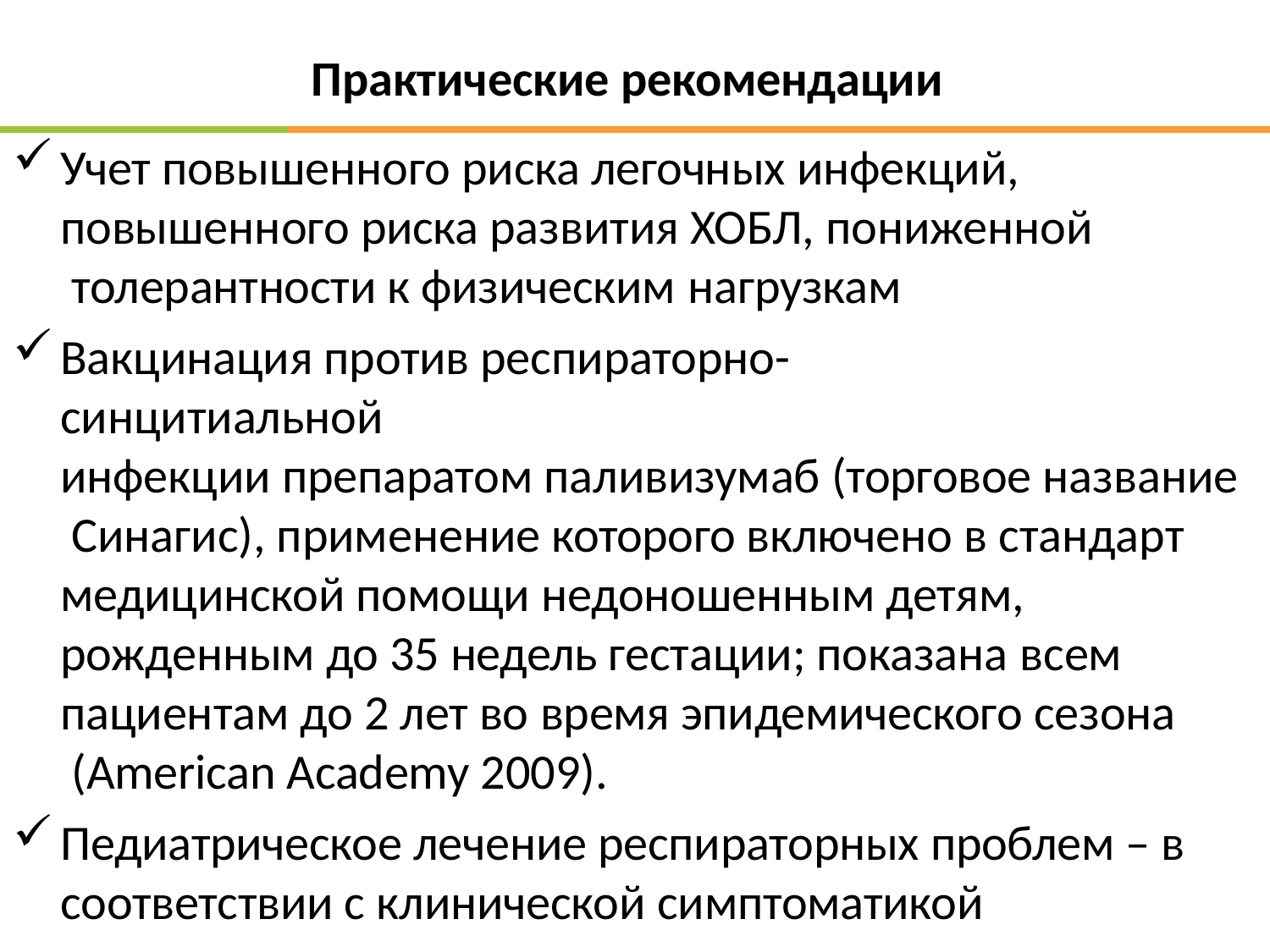

Практические рекомендации
Учет повышенного риска легочных инфекций,
повышенного риска развития ХОБЛ, пониженной  толерантности к физическим нагрузкам
Вакцинация против респираторно-синцитиальной
инфекции препаратом паливизумаб (торговое название  Синагис), применение которого включено в стандарт  медицинской помощи недоношенным детям,
рожденным до 35 недель гестации; показана всем
пациентам до 2 лет во время эпидемического сезона  (American Academy 2009).
Педиатрическое лечение респираторных проблем – в  соответствии с клинической симптоматикой